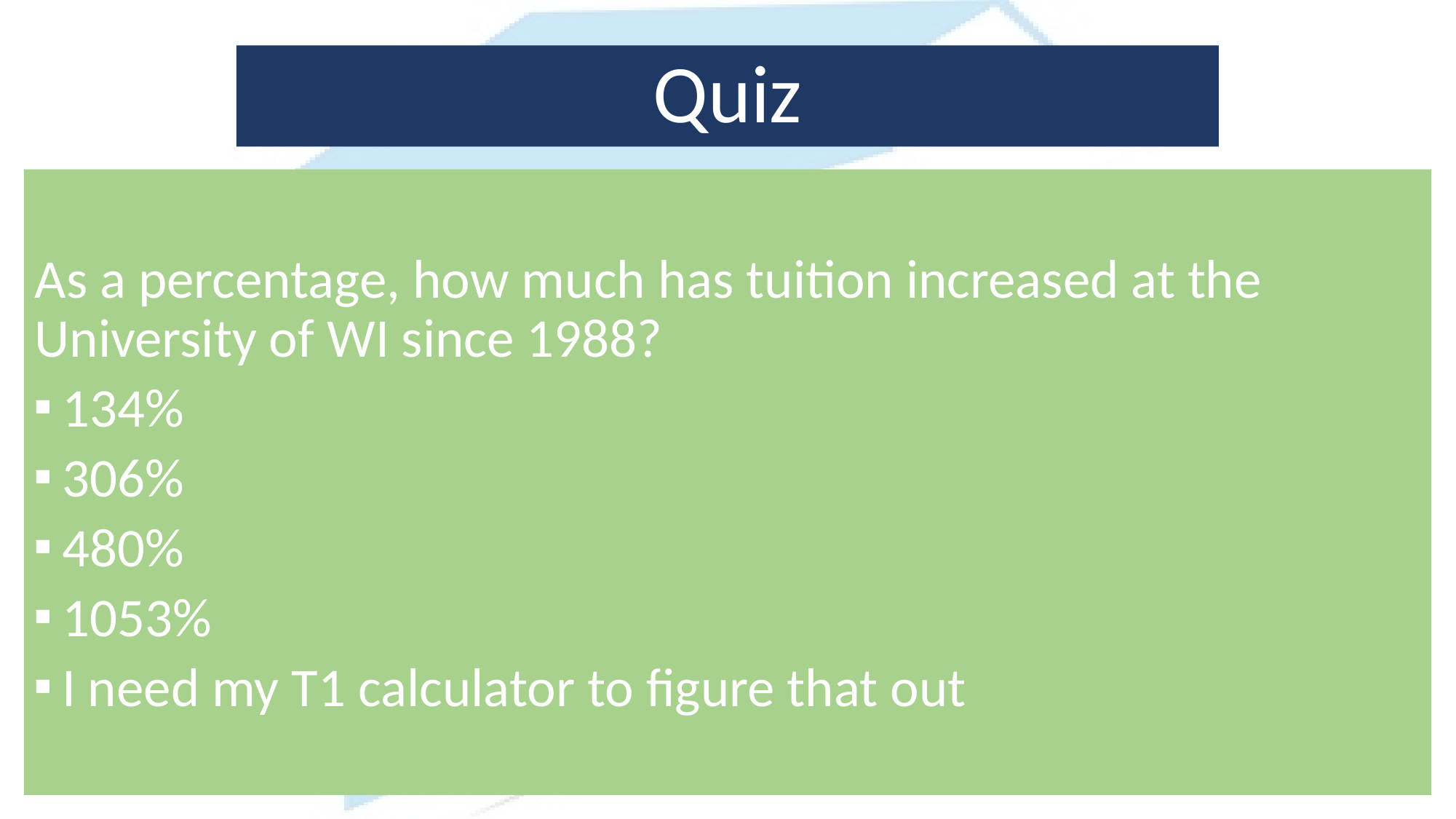

# Quiz

As a percentage, how much has tuition increased at the University of WI since 1988?
134%
306%
480%
1053%
I need my T1 calculator to figure that out